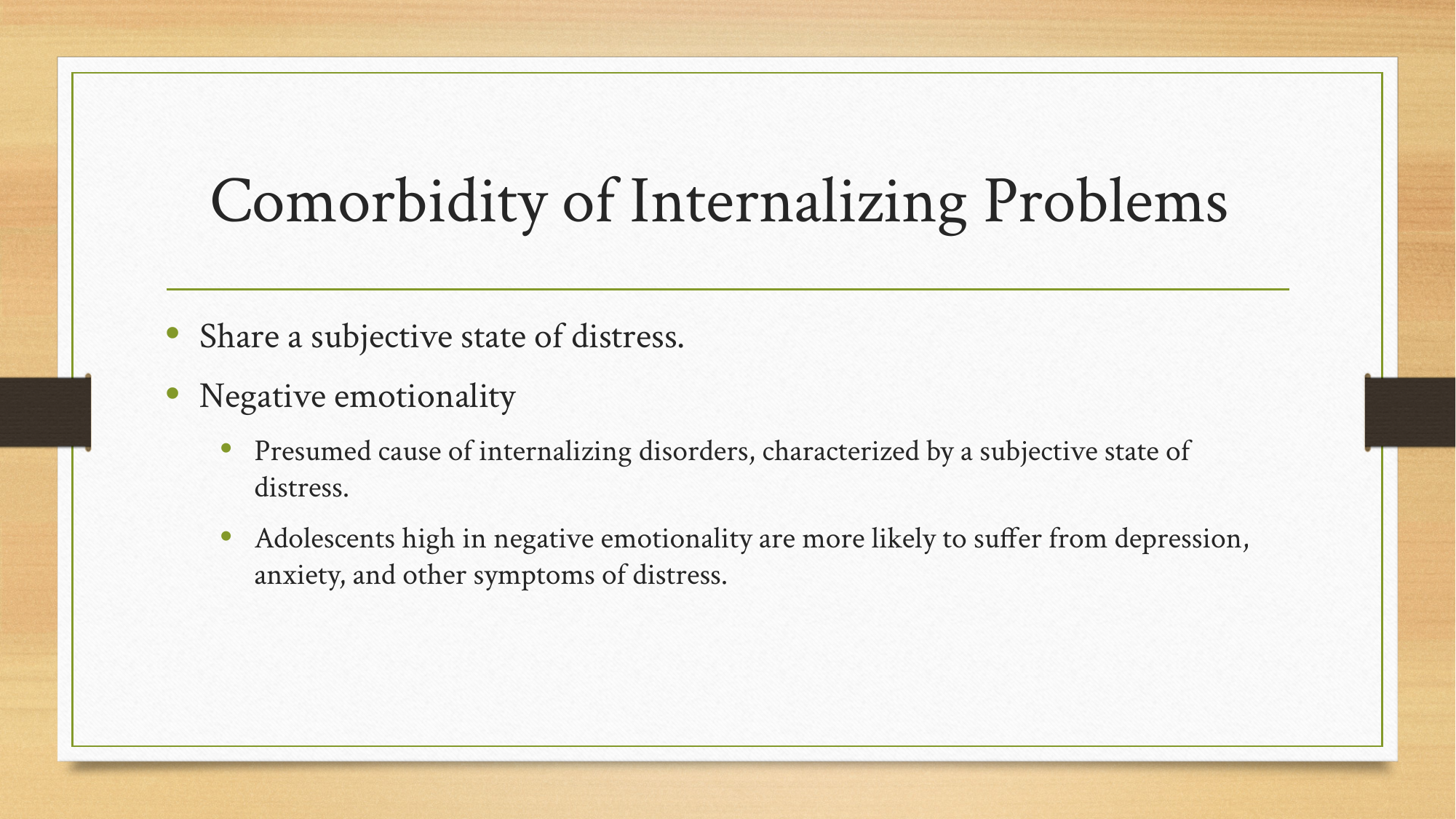

# Comorbidity of Internalizing Problems
Share a subjective state of distress.
Negative emotionality
Presumed cause of internalizing disorders, characterized by a subjective state of distress.
Adolescents high in negative emotionality are more likely to suffer from depression, anxiety, and other symptoms of distress.